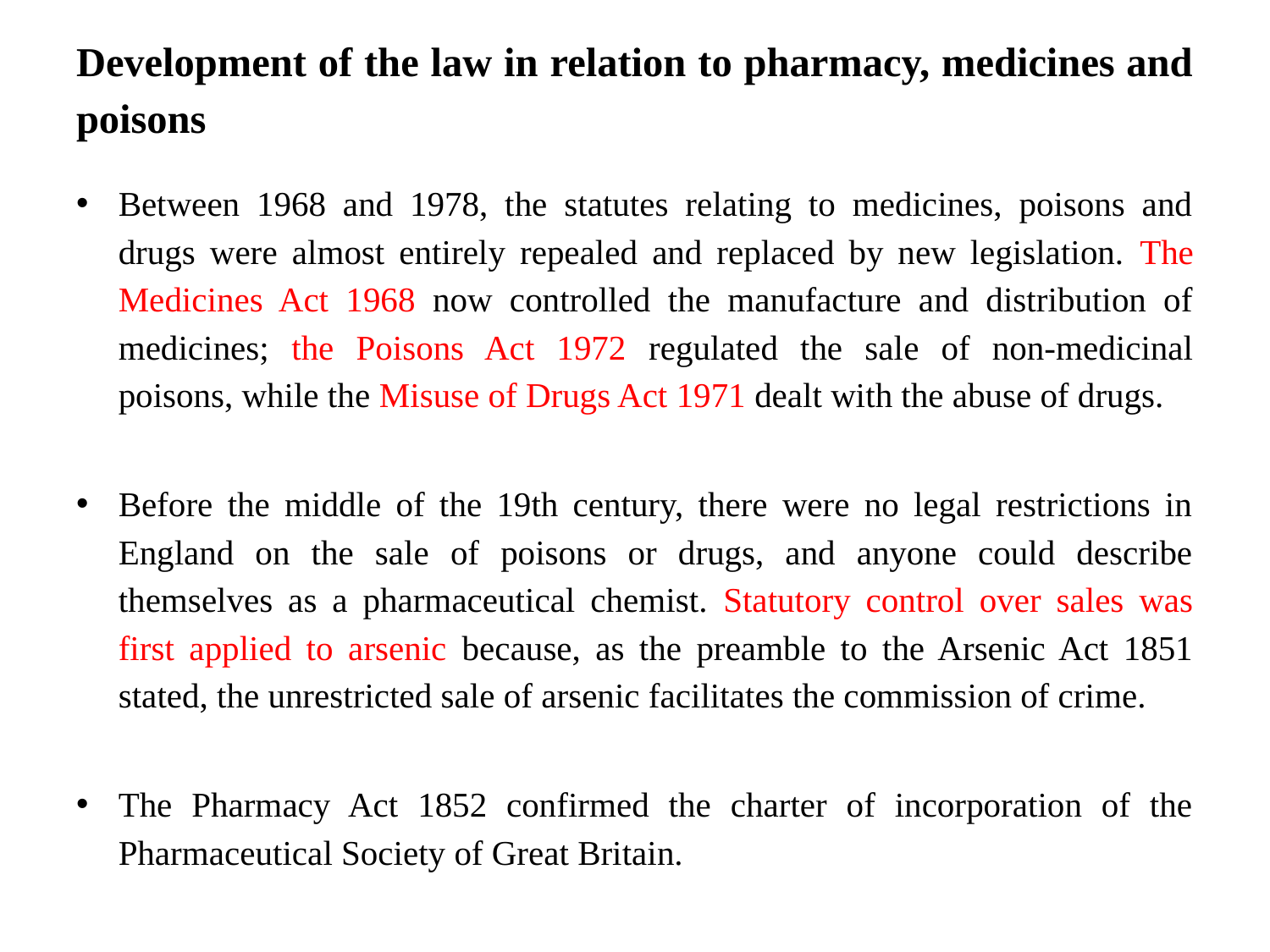

# Development of the law in relation to pharmacy, medicines and poisons
Between 1968 and 1978, the statutes relating to medicines, poisons and drugs were almost entirely repealed and replaced by new legislation. The Medicines Act 1968 now controlled the manufacture and distribution of medicines; the Poisons Act 1972 regulated the sale of non-medicinal poisons, while the Misuse of Drugs Act 1971 dealt with the abuse of drugs.

Before the middle of the 19th century, there were no legal restrictions in England on the sale of poisons or drugs, and anyone could describe themselves as a pharmaceutical chemist. Statutory control over sales was first applied to arsenic because, as the preamble to the Arsenic Act 1851 stated, the unrestricted sale of arsenic facilitates the commission of crime.

The Pharmacy Act 1852 confirmed the charter of incorporation of the Pharmaceutical Society of Great Britain.